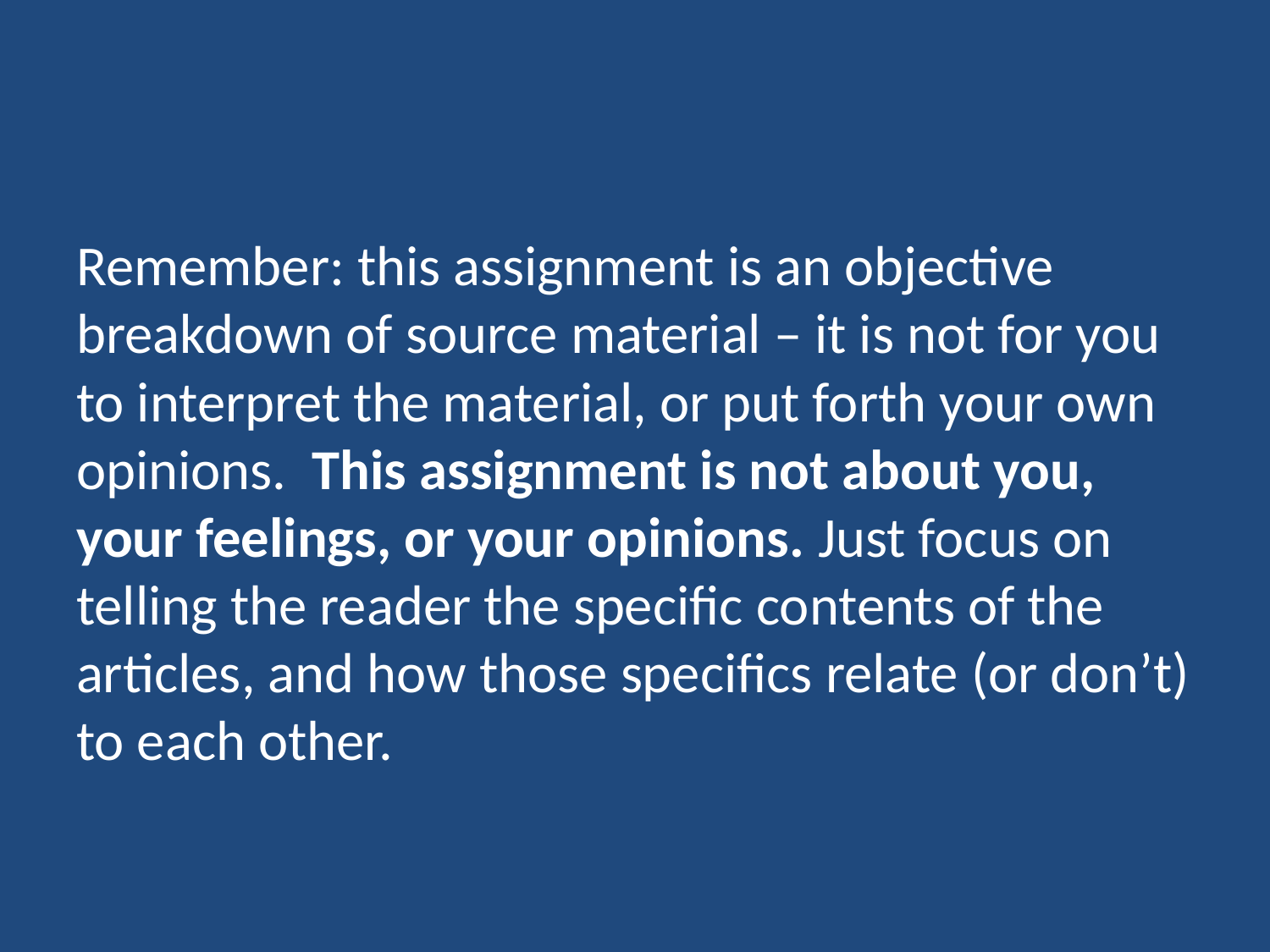

#

Remember: this assignment is an objective breakdown of source material – it is not for you to interpret the material, or put forth your own opinions.  This assignment is not about you, your feelings, or your opinions. Just focus on telling the reader the specific contents of the articles, and how those specifics relate (or don’t) to each other.